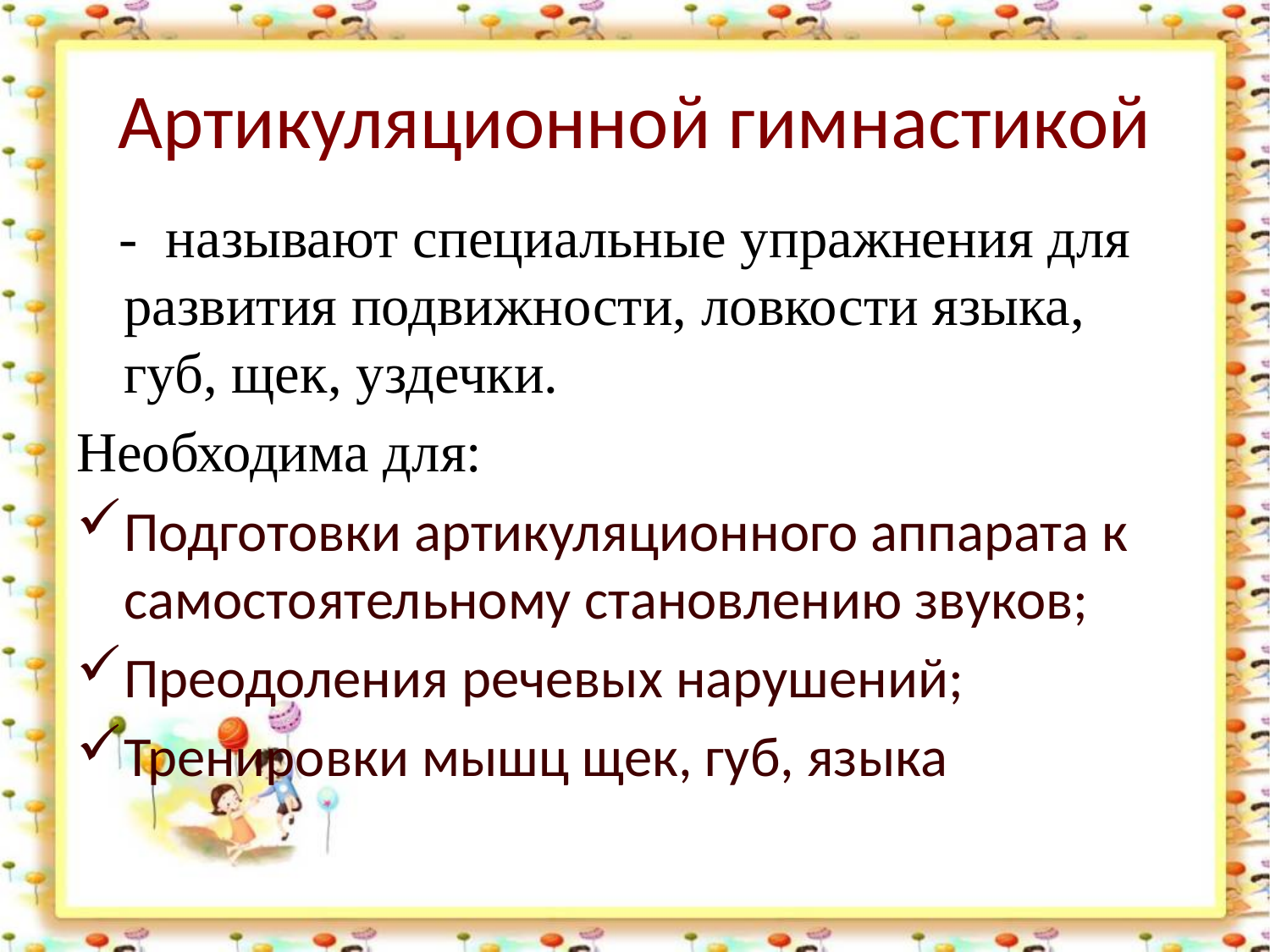

# Артикуляционной гимнастикой

   -  называют специальные упражнения для развития подвижности, ловкости языка, губ, щек, уздечки.
Необходима для:
Подготовки артикуляционного аппарата к самостоятельному становлению звуков;
Преодоления речевых нарушений;
Тренировки мышц щек, губ, языка